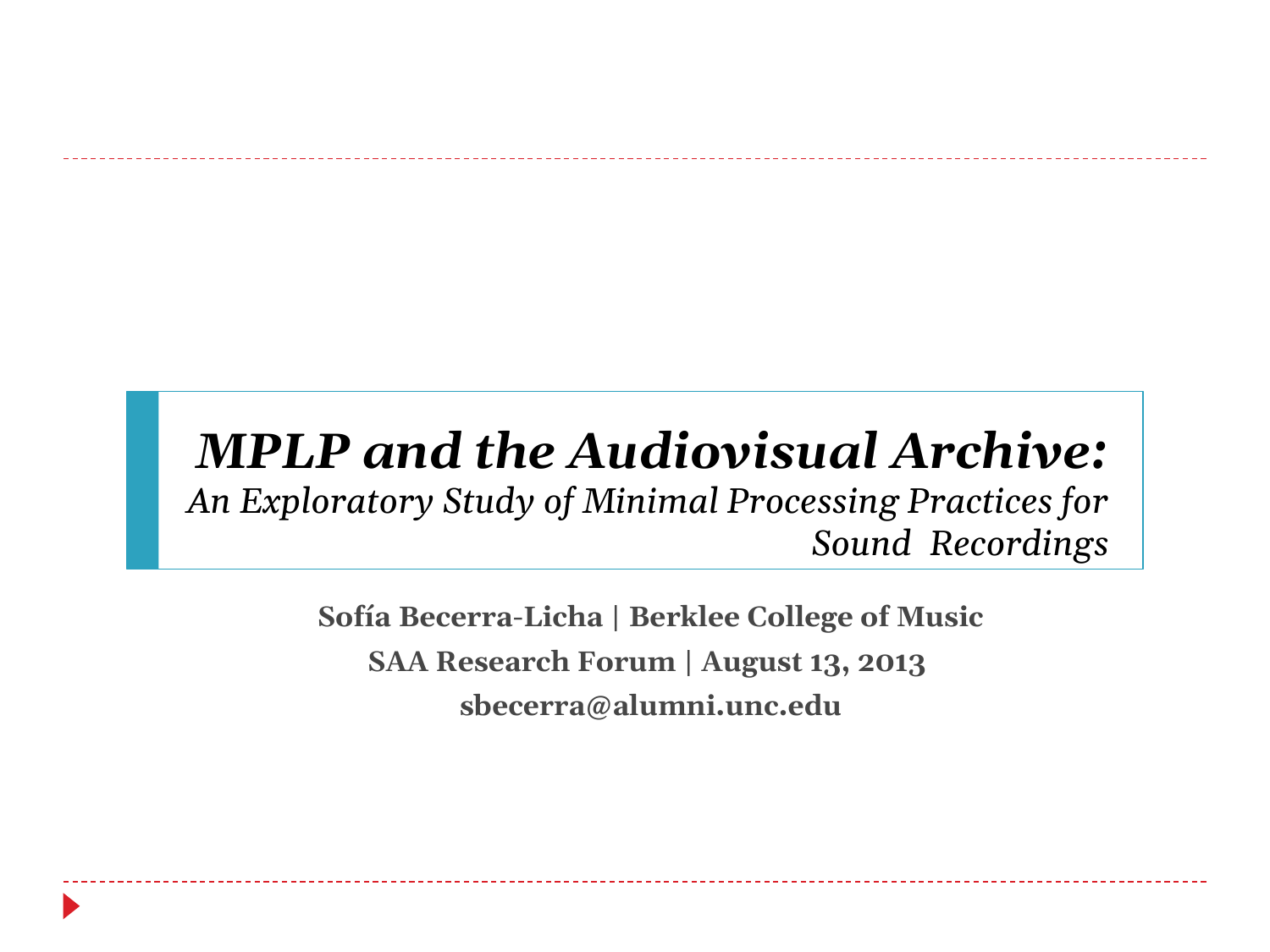

# MPLP and the Audiovisual Archive: An Exploratory Study of Minimal Processing Practices for Sound  Recordings
Sofía Becerra-Licha | Berklee College of Music
SAA Research Forum | August 13, 2013
sbecerra@alumni.unc.edu